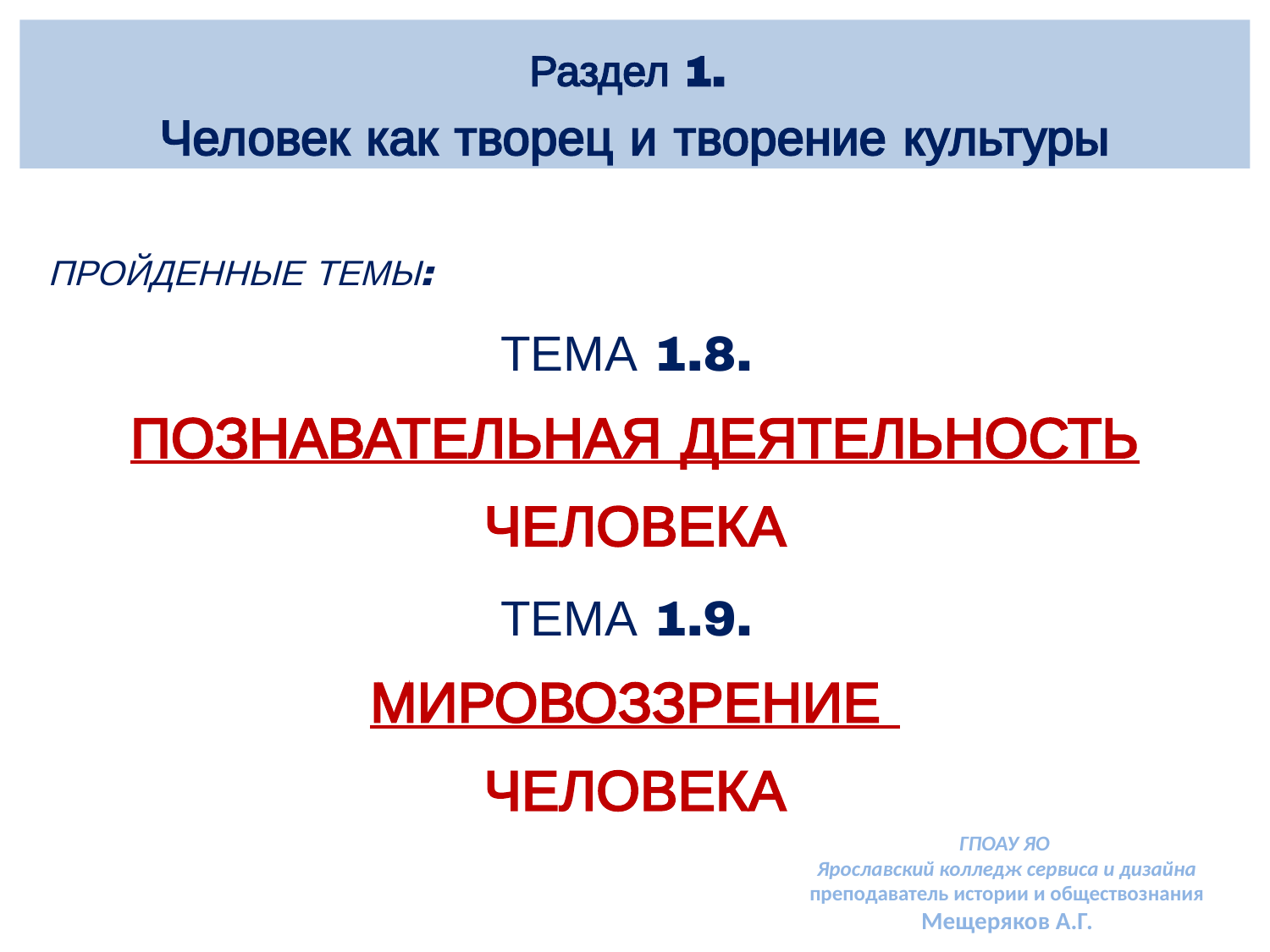

Раздел 1.
Человек как творец и творение культуры
   Пройденные темы:
ТЕМА 1.8.
ПОЗНАВАТЕЛЬНАЯ ДЕЯТЕЛЬНОСТЬ человека
ТЕМА 1.9.
Мировоззрение
человека

ГПОАУ ЯО
Ярославский колледж сервиса и дизайна
преподаватель истории и обществознания Мещеряков А.Г.